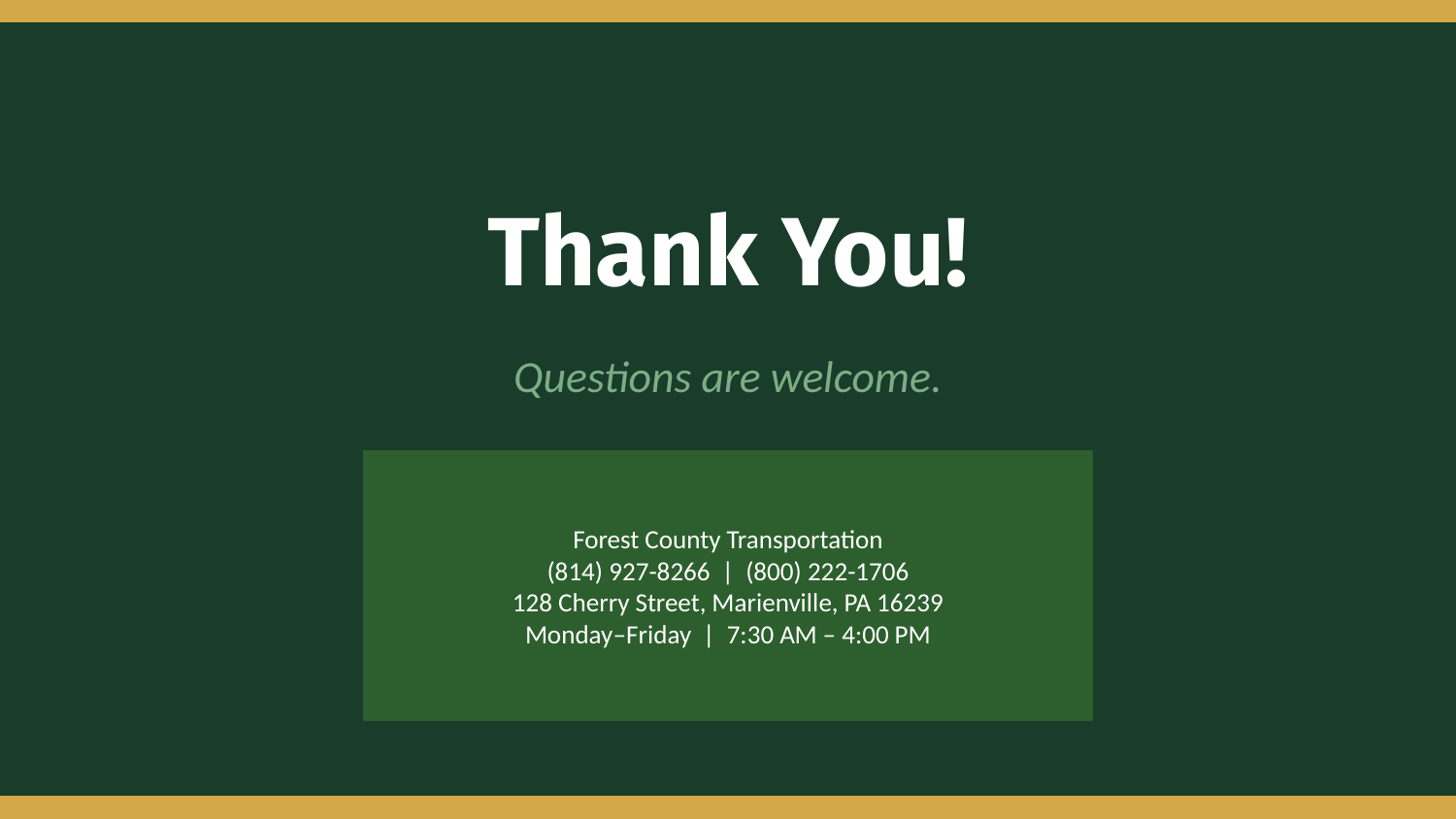

Thank You!
Questions are welcome.

Forest County Transportation
(814) 927-8266  |  (800) 222-1706
128 Cherry Street, Marienville, PA 16239
Monday–Friday  |  7:30 AM – 4:00 PM